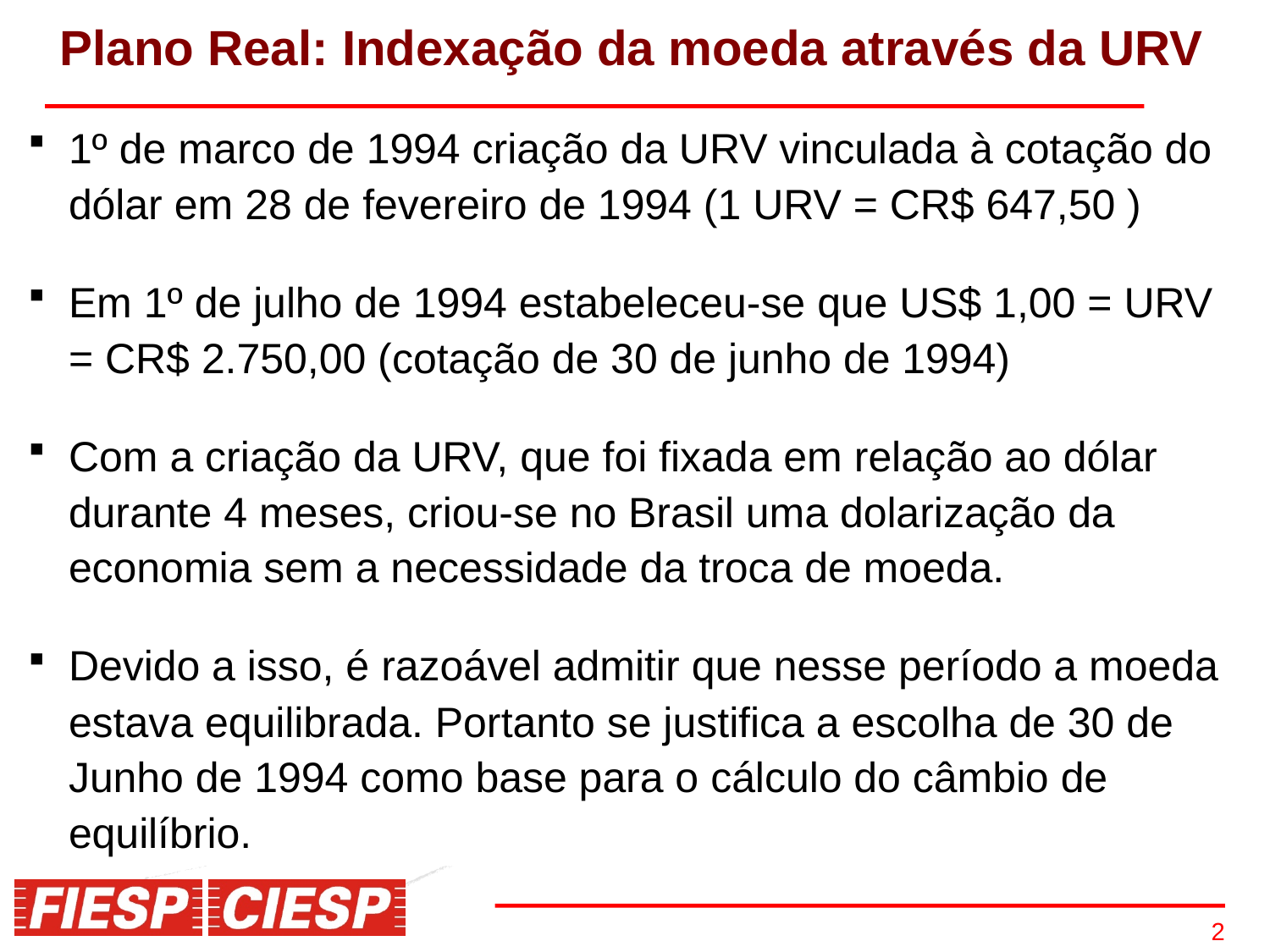

# Plano Real: Indexação da moeda através da URV
1º de marco de 1994 criação da URV vinculada à cotação do dólar em 28 de fevereiro de 1994 (1 URV = CR$ 647,50 )
Em 1º de julho de 1994 estabeleceu-se que US$ 1,00 = URV = CR$ 2.750,00 (cotação de 30 de junho de 1994)
Com a criação da URV, que foi fixada em relação ao dólar durante 4 meses, criou-se no Brasil uma dolarização da economia sem a necessidade da troca de moeda.
Devido a isso, é razoável admitir que nesse período a moeda estava equilibrada. Portanto se justifica a escolha de 30 de Junho de 1994 como base para o cálculo do câmbio de equilíbrio.